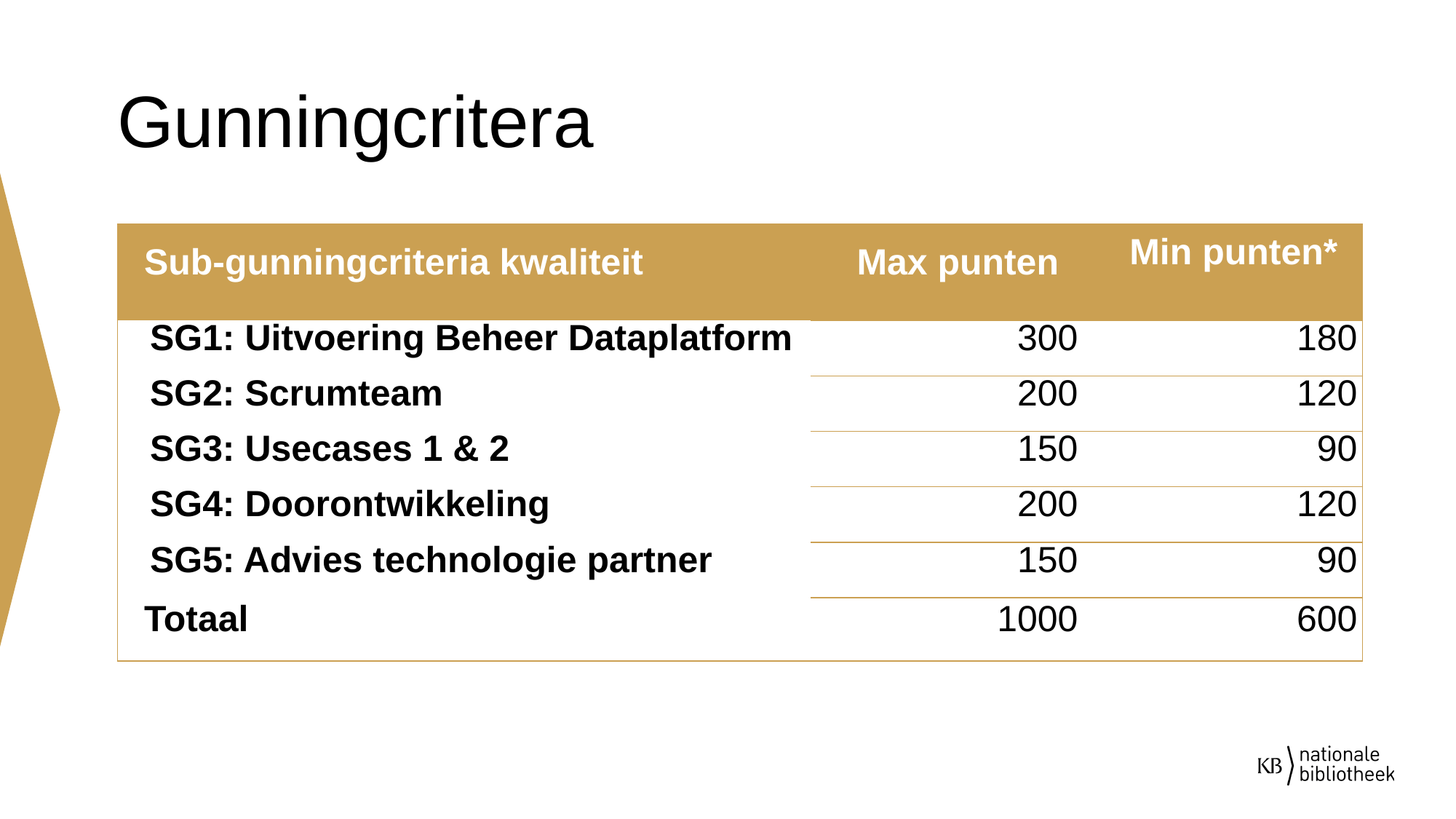

Gunningcritera
| Sub-gunningcriteria kwaliteit | Max punten | Min punten\* |
| --- | --- | --- |
| SG1: Uitvoering Beheer Dataplatform | 300 | 180 |
| SG2: Scrumteam | 200 | 120 |
| SG3: Usecases 1 & 2 | 150 | 90 |
| SG4: Doorontwikkeling | 200 | 120 |
| SG5: Advies technologie partner | 150 | 90 |
| Totaal | 1000 | 600 |